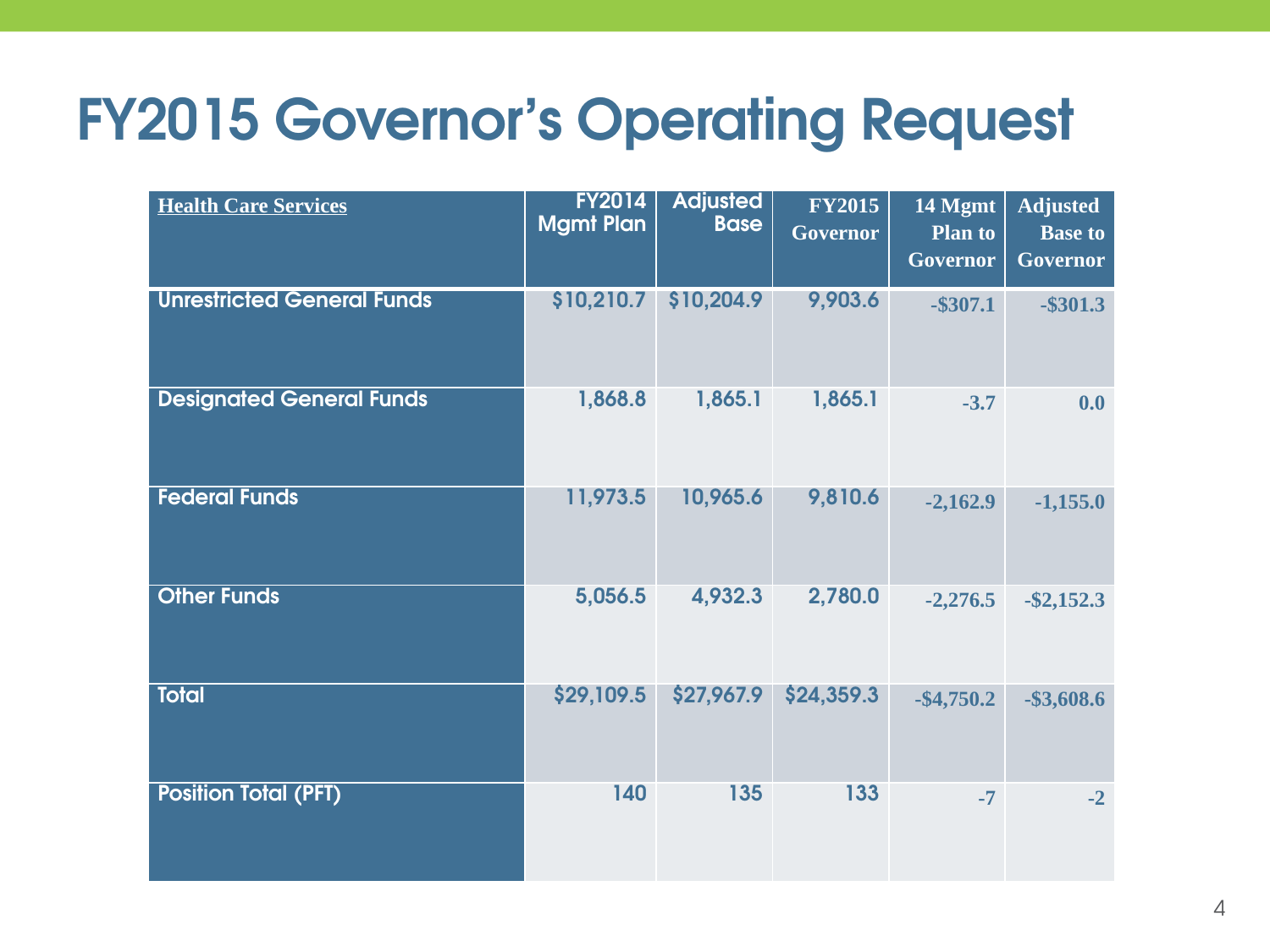

# FY2015 Governor’s Operating Request
| Health Care Services | FY2014 Mgmt Plan | Adjusted Base | FY2015 Governor | 14 Mgmt Plan to Governor | Adjusted Base to Governor |
| --- | --- | --- | --- | --- | --- |
| Unrestricted General Funds | $10,210.7 | $10,204.9 | 9,903.6 | -$307.1 | -$301.3 |
| Designated General Funds | 1,868.8 | 1,865.1 | 1,865.1 | -3.7 | 0.0 |
| Federal Funds | 11,973.5 | 10,965.6 | 9,810.6 | -2,162.9 | -1,155.0 |
| Other Funds | 5,056.5 | 4,932.3 | 2,780.0 | -2,276.5 | -$2,152.3 |
| Total | $29,109.5 | $27,967.9 | $24,359.3 | -$4,750.2 | -$3,608.6 |
| Position Total (PFT) | 140 | 135 | 133 | -7 | -2 |
4